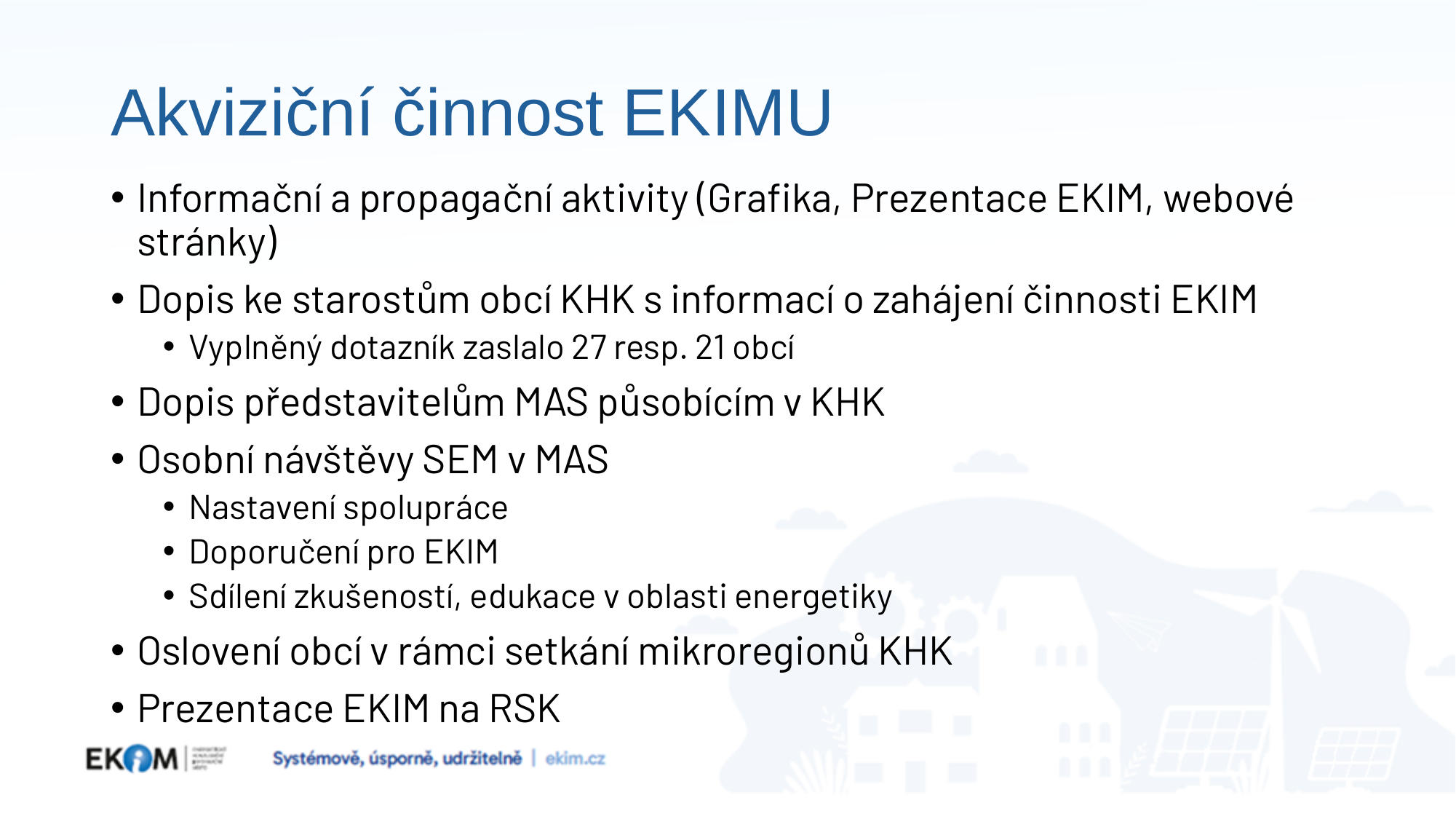

# Akviziční činnost EKIMU
Informační a propagační aktivity (Grafika, Prezentace EKIM, webové stránky)
Dopis ke starostům obcí KHK s informací o zahájení činnosti EKIM
Vyplněný dotazník zaslalo 27 resp. 21 obcí
Dopis představitelům MAS působícím v KHK
Osobní návštěvy SEM v MAS
Nastavení spolupráce
Doporučení pro EKIM
Sdílení zkušeností, edukace v oblasti energetiky
Oslovení obcí v rámci setkání mikroregionů KHK
Prezentace EKIM na RSK